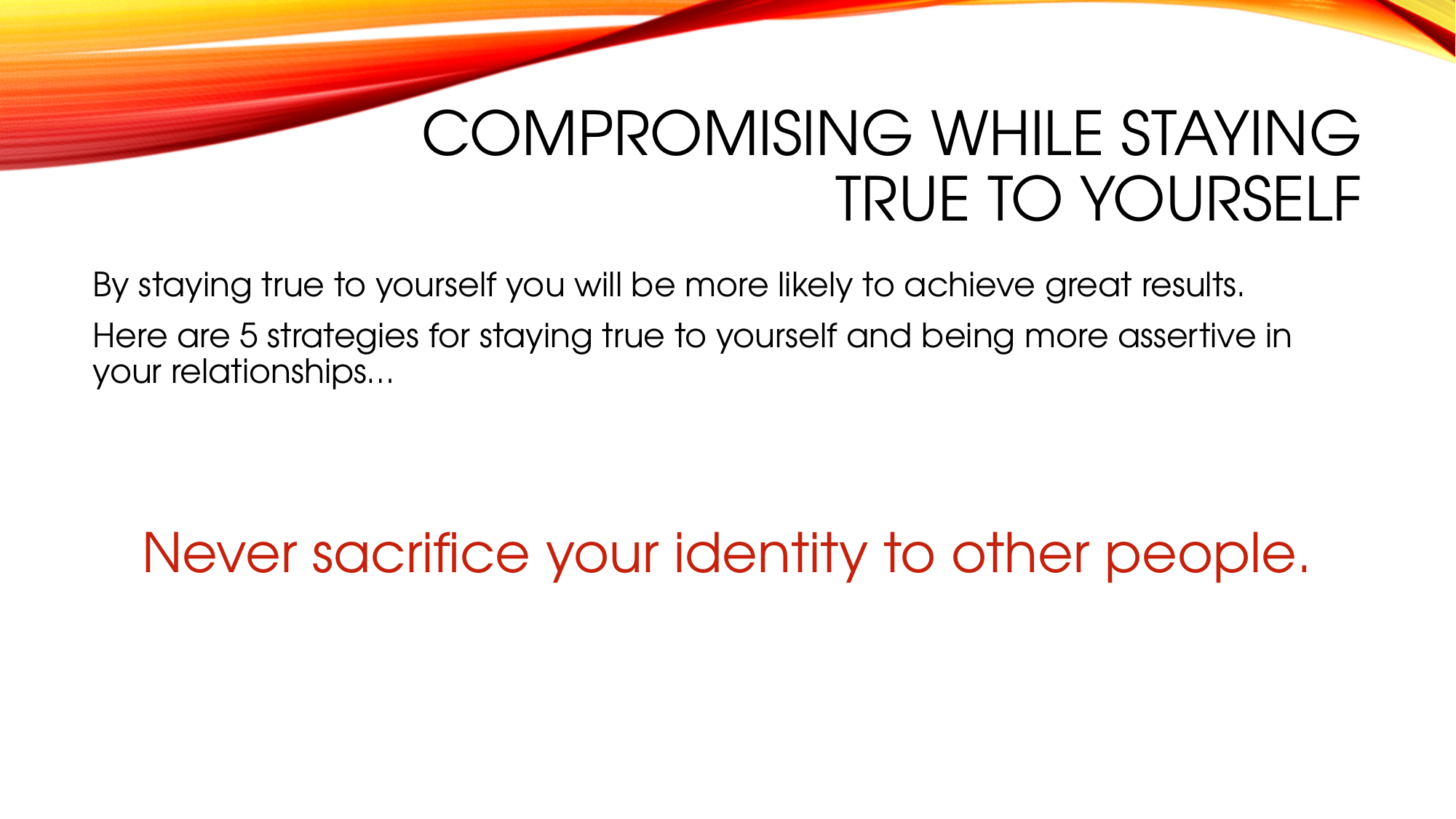

# Compromising while staying true to yourself
By staying true to yourself you will be more likely to achieve great results.
Here are 5 strategies for staying true to yourself and being more assertive in your relationships…

Never sacrifice your identity to other people.